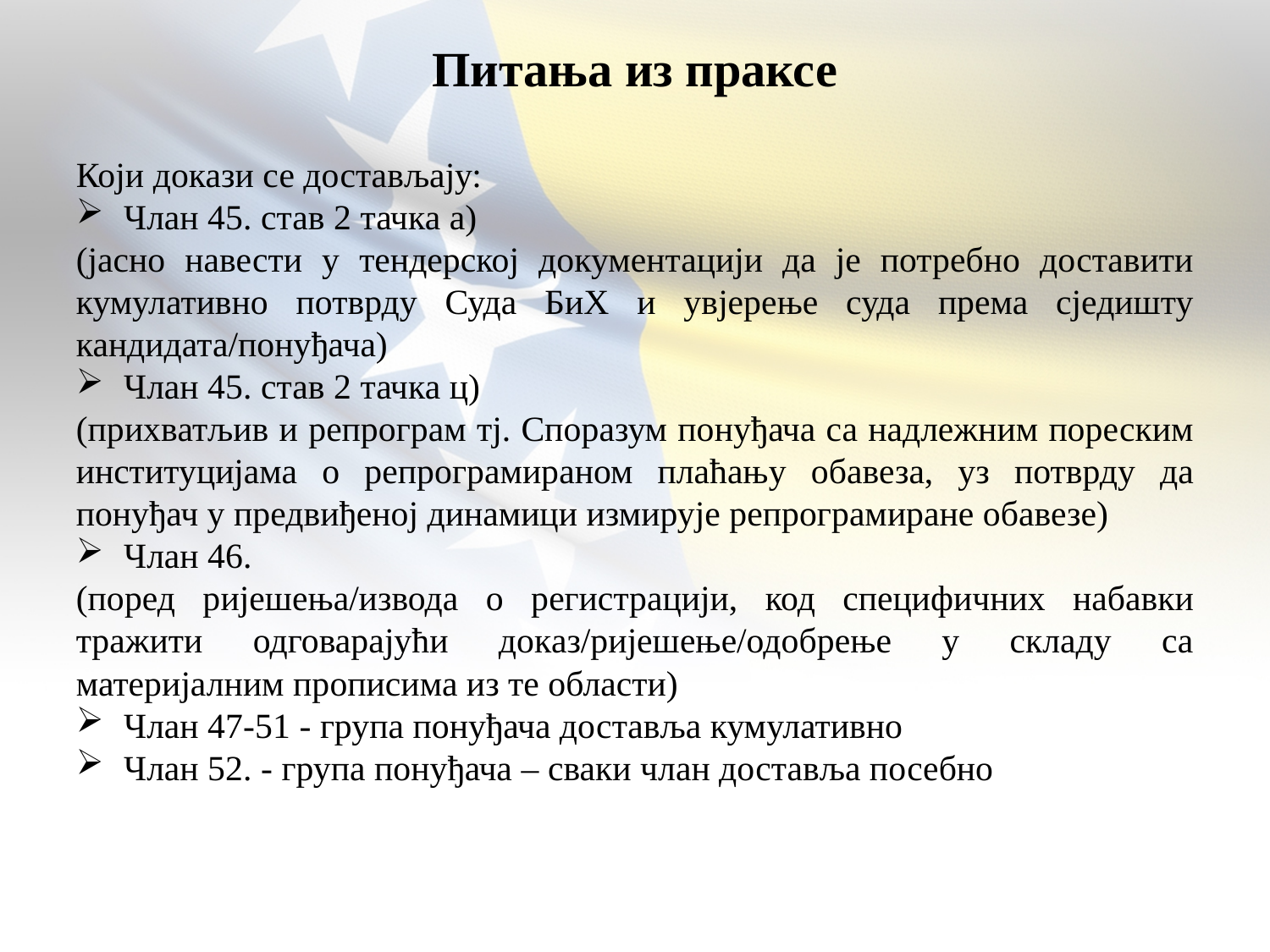

# Питања из праксе
Који докази се достављају:
Члан 45. став 2 тачка а)
(јасно навести у тендерској документацији да је потребно доставити кумулативно потврду Суда БиХ и увјерење суда према сједишту кандидата/понуђача)
Члан 45. став 2 тачка ц)
(прихватљив и репрограм тј. Споразум понуђача са надлежним пореским институцијама о репрограмираном плаћању обавеза, уз потврду да понуђач у предвиђеној динамици измирује репрограмиране обавезе)
Члан 46.
(поред ријешења/извода о регистрацији, код специфичних набавки тражити одговарајући доказ/ријешење/одобрење у складу са материјалним прописима из те области)
Члан 47-51 - група понуђача доставља кумулативно
Члан 52. - група понуђача – сваки члан доставља посебно